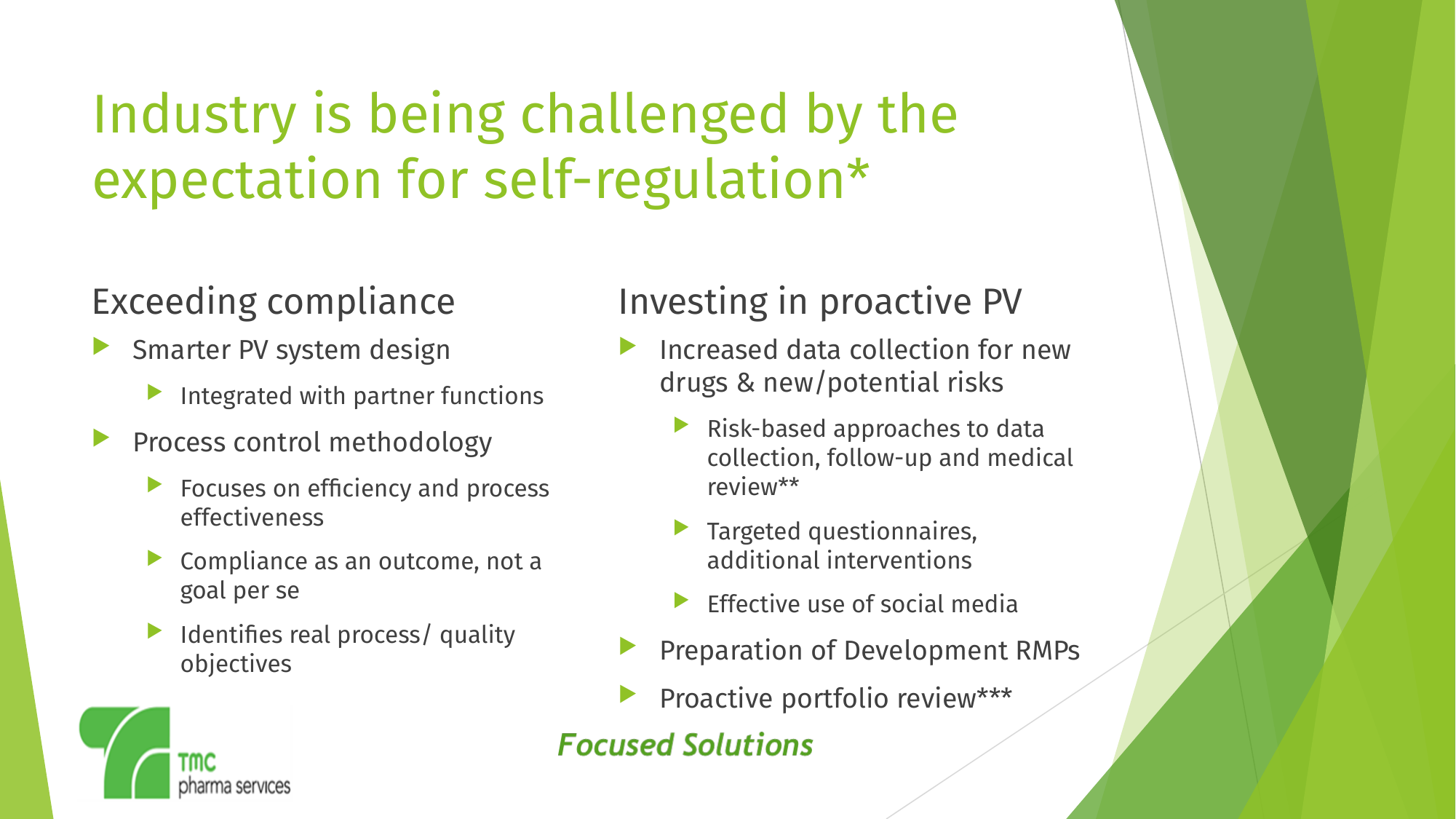

# Industry is being challenged by the expectation for self-regulation*
Exceeding compliance
Investing in proactive PV
Smarter PV system design
Integrated with partner functions
Process control methodology
Focuses on efficiency and process effectiveness
Compliance as an outcome, not a goal per se
Identifies real process/ quality objectives
Increased data collection for new drugs & new/potential risks
Risk-based approaches to data collection, follow-up and medical review**
Targeted questionnaires, additional interventions
Effective use of social media
Preparation of Development RMPs
Proactive portfolio review***